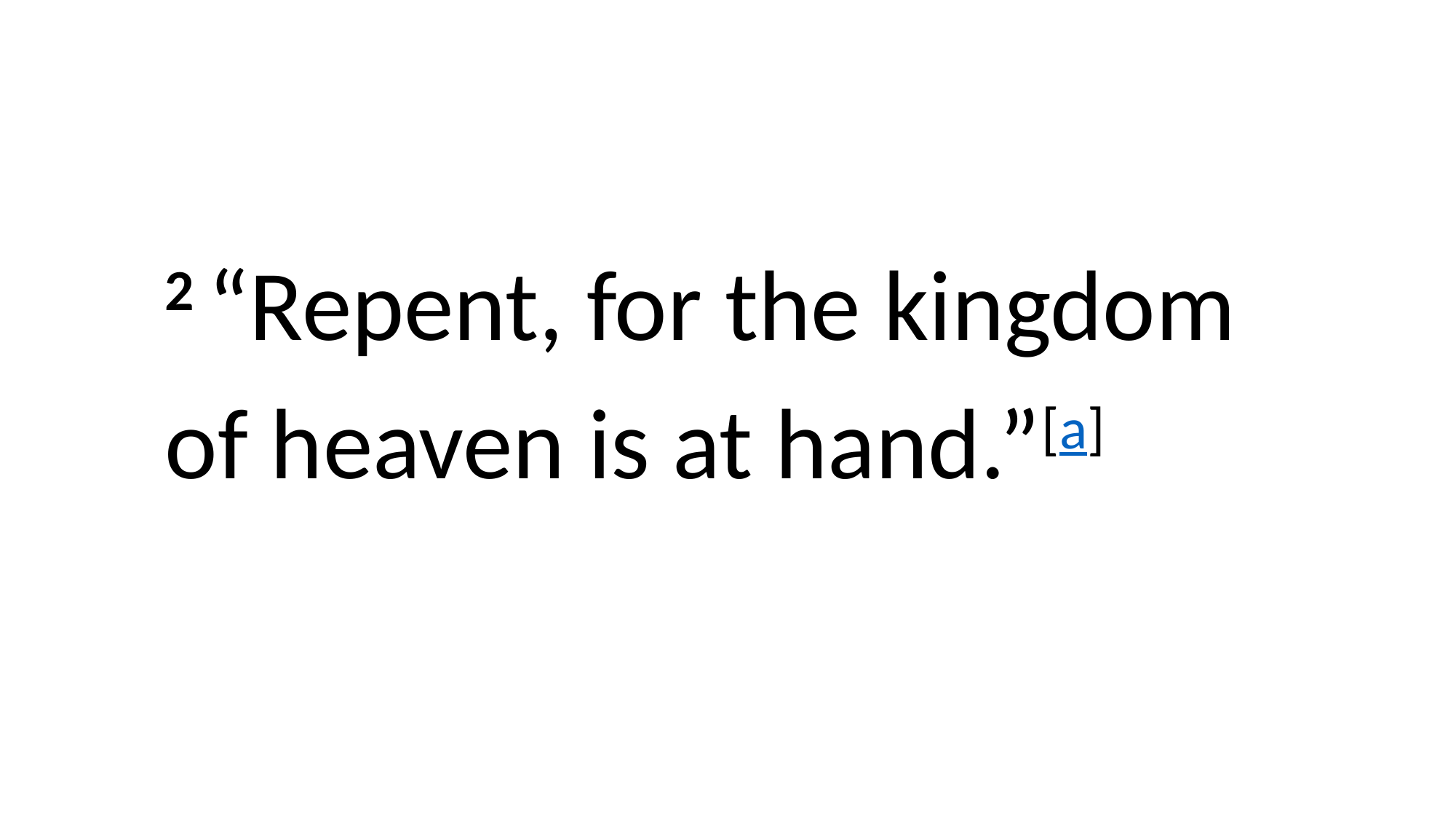

2 “Repent, for the kingdom of heaven is at hand.”[a]